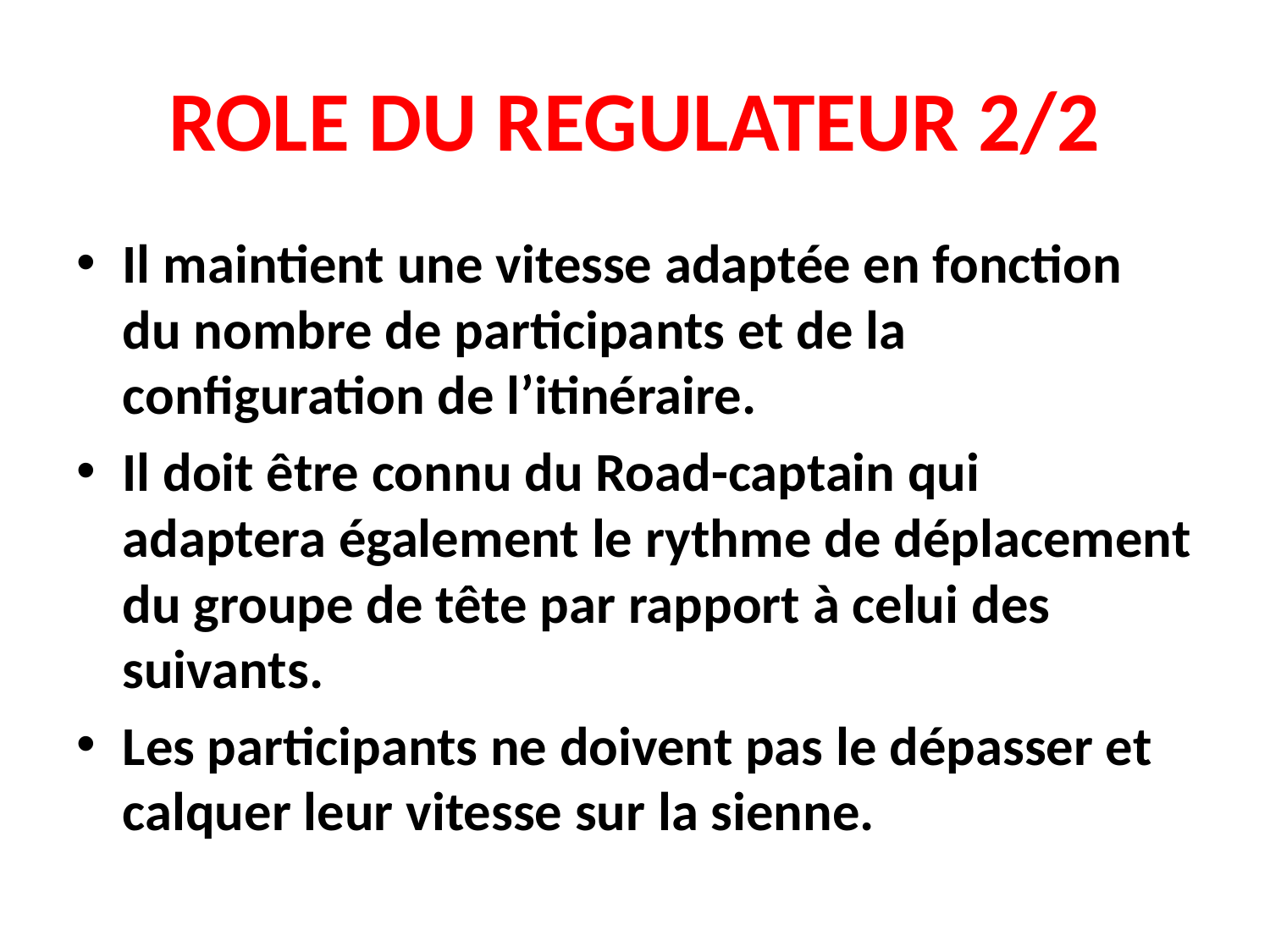

# ROLE DU REGULATEUR 2/2
Il maintient une vitesse adaptée en fonction du nombre de participants et de la configuration de l’itinéraire.
Il doit être connu du Road-captain qui adaptera également le rythme de déplacement du groupe de tête par rapport à celui des suivants.
Les participants ne doivent pas le dépasser et calquer leur vitesse sur la sienne.